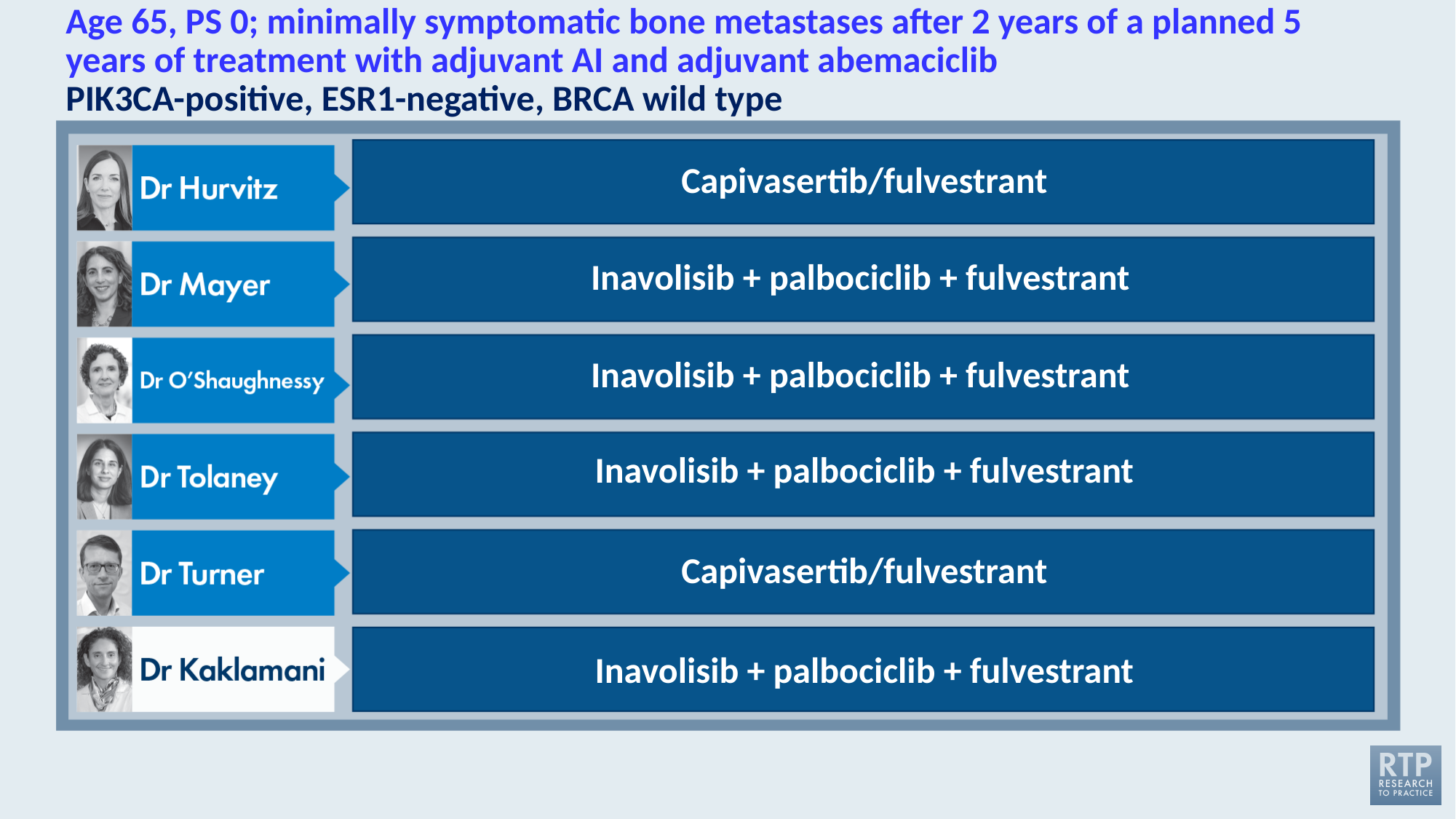

# Age 65, PS 0; minimally symptomatic bone metastases after 2 years of a planned 5 years of treatment with adjuvant AI and adjuvant abemaciclib PIK3CA-positive, ESR1-negative, BRCA wild type
Capivasertib/fulvestrant
Inavolisib + palbociclib + fulvestrant
Inavolisib + palbociclib + fulvestrant
Inavolisib + palbociclib + fulvestrant
Capivasertib/fulvestrant
Inavolisib + palbociclib + fulvestrant